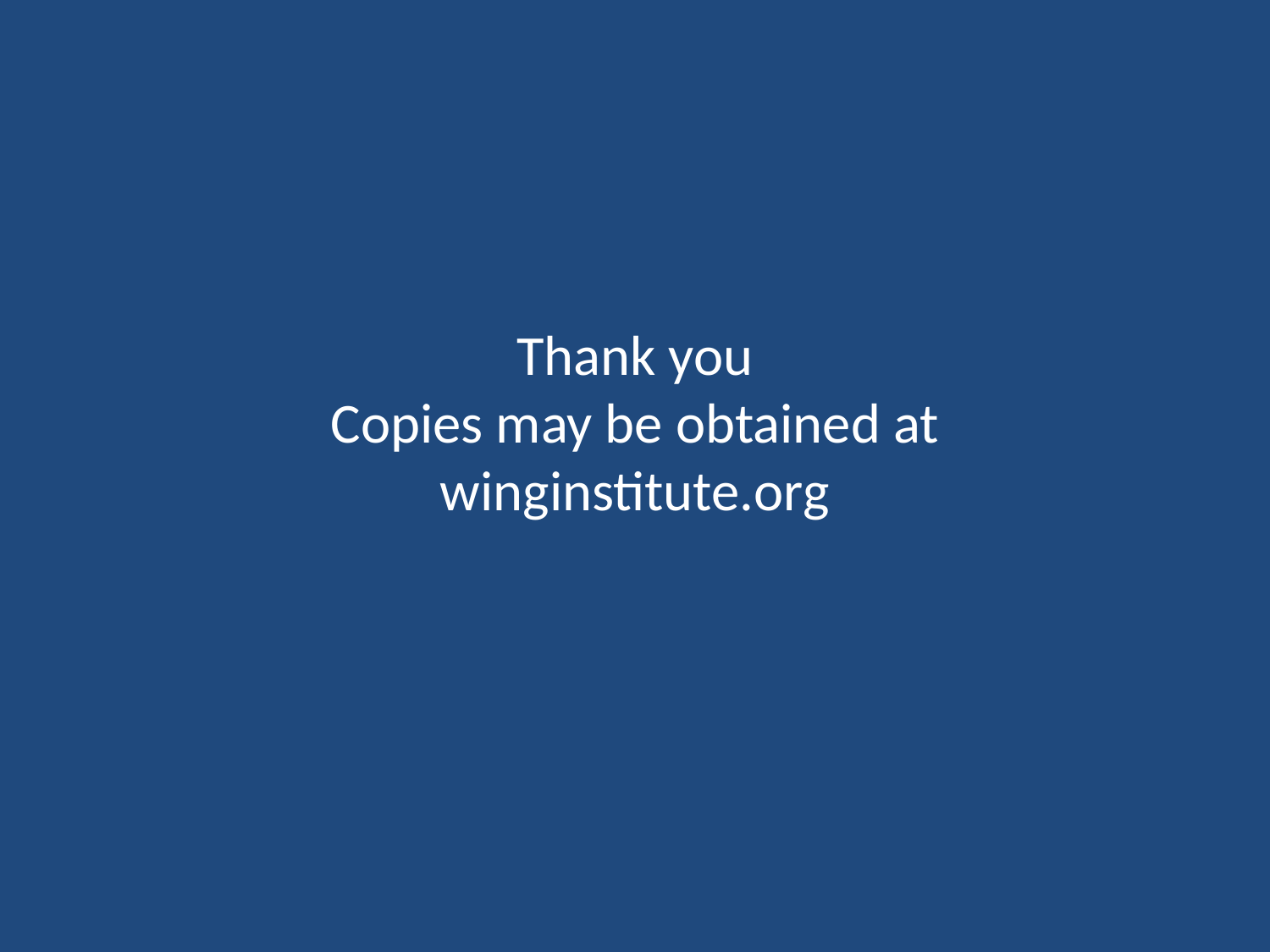

# Thank you Copies may be obtained at winginstitute.org